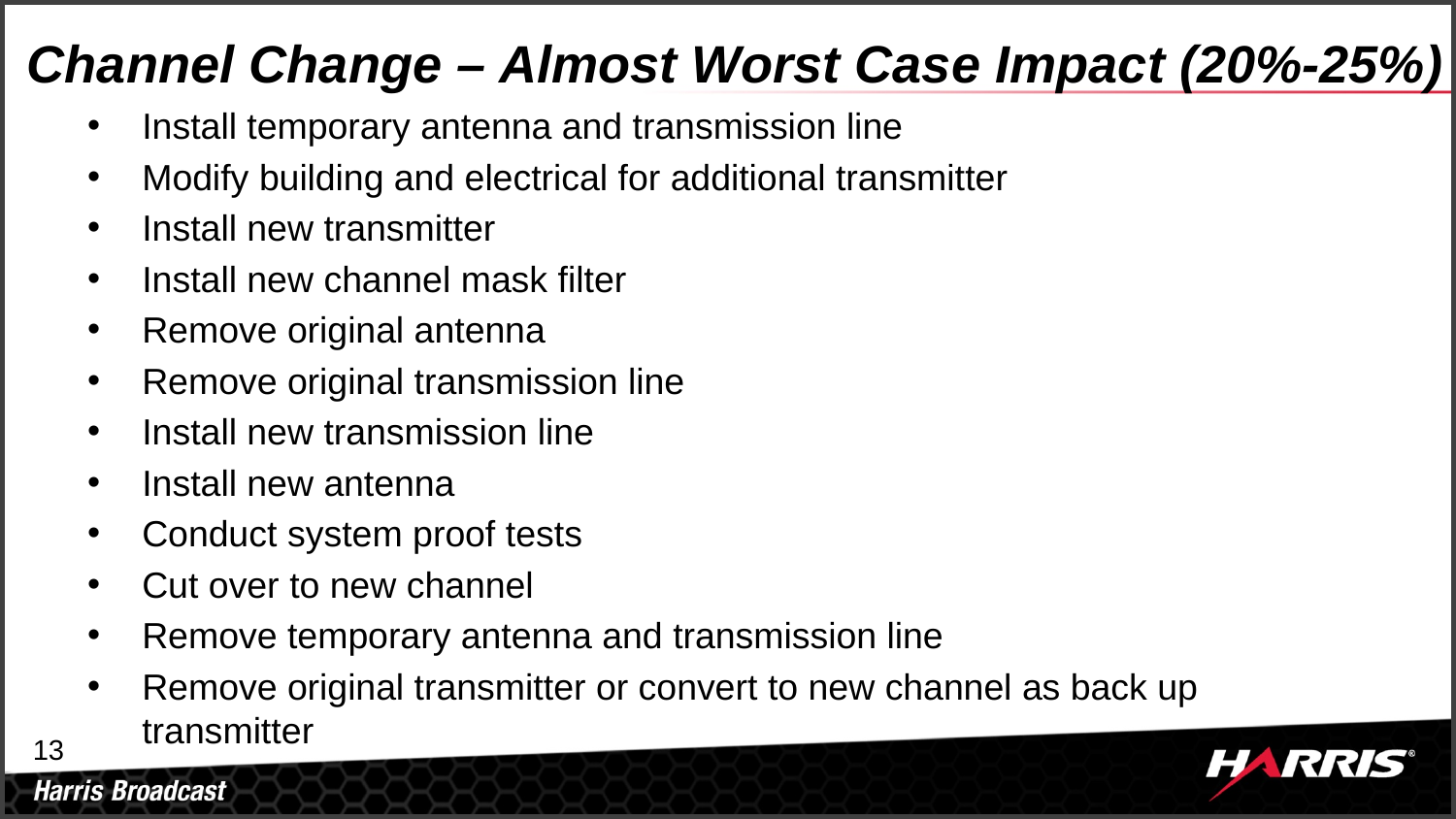

# Channel Change – Almost Worst Case Impact (20%-25%)
Install temporary antenna and transmission line
Modify building and electrical for additional transmitter
Install new transmitter
Install new channel mask filter
Remove original antenna
Remove original transmission line
Install new transmission line
Install new antenna
Conduct system proof tests
Cut over to new channel
Remove temporary antenna and transmission line
Remove original transmitter or convert to new channel as back up transmitter